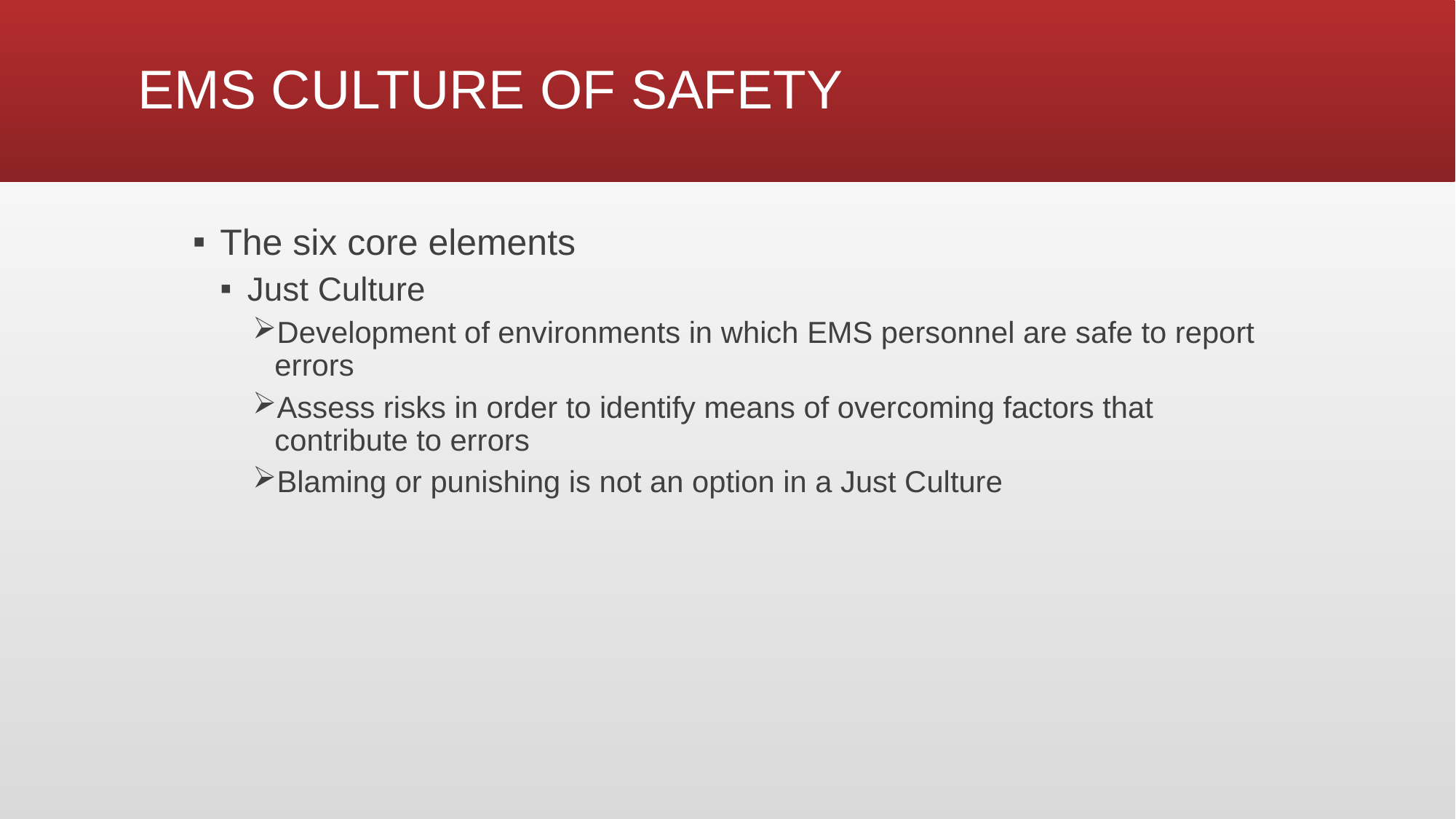

# EMS CULTURE OF SAFETY
The six core elements
Just Culture
Development of environments in which EMS personnel are safe to report errors
Assess risks in order to identify means of overcoming factors that contribute to errors
Blaming or punishing is not an option in a Just Culture